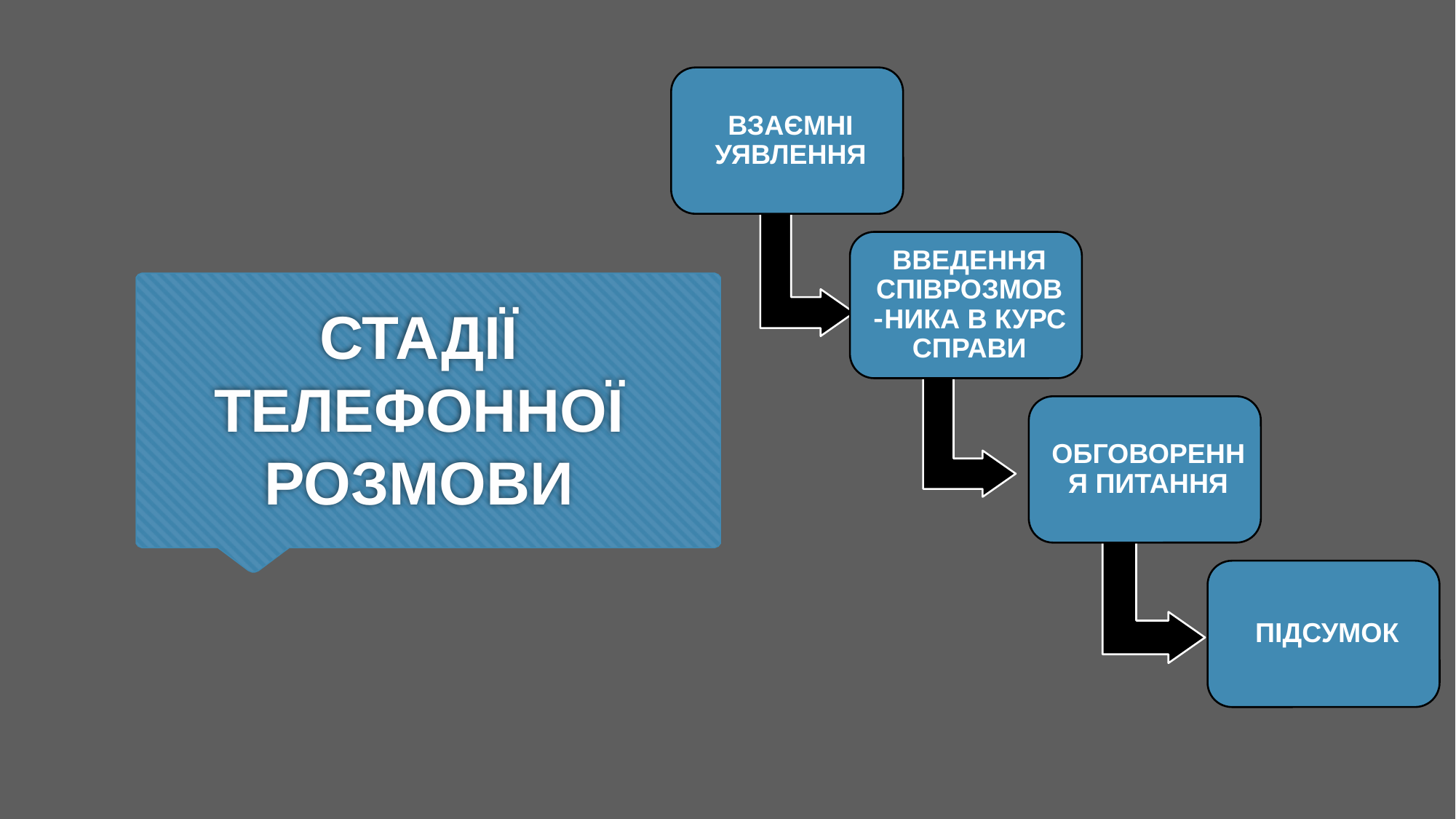

Взаємні уявлення
Введення співрозмов-ника в курс справи
Обговорення питання
Підсумок
# Стадії телефонної розмови